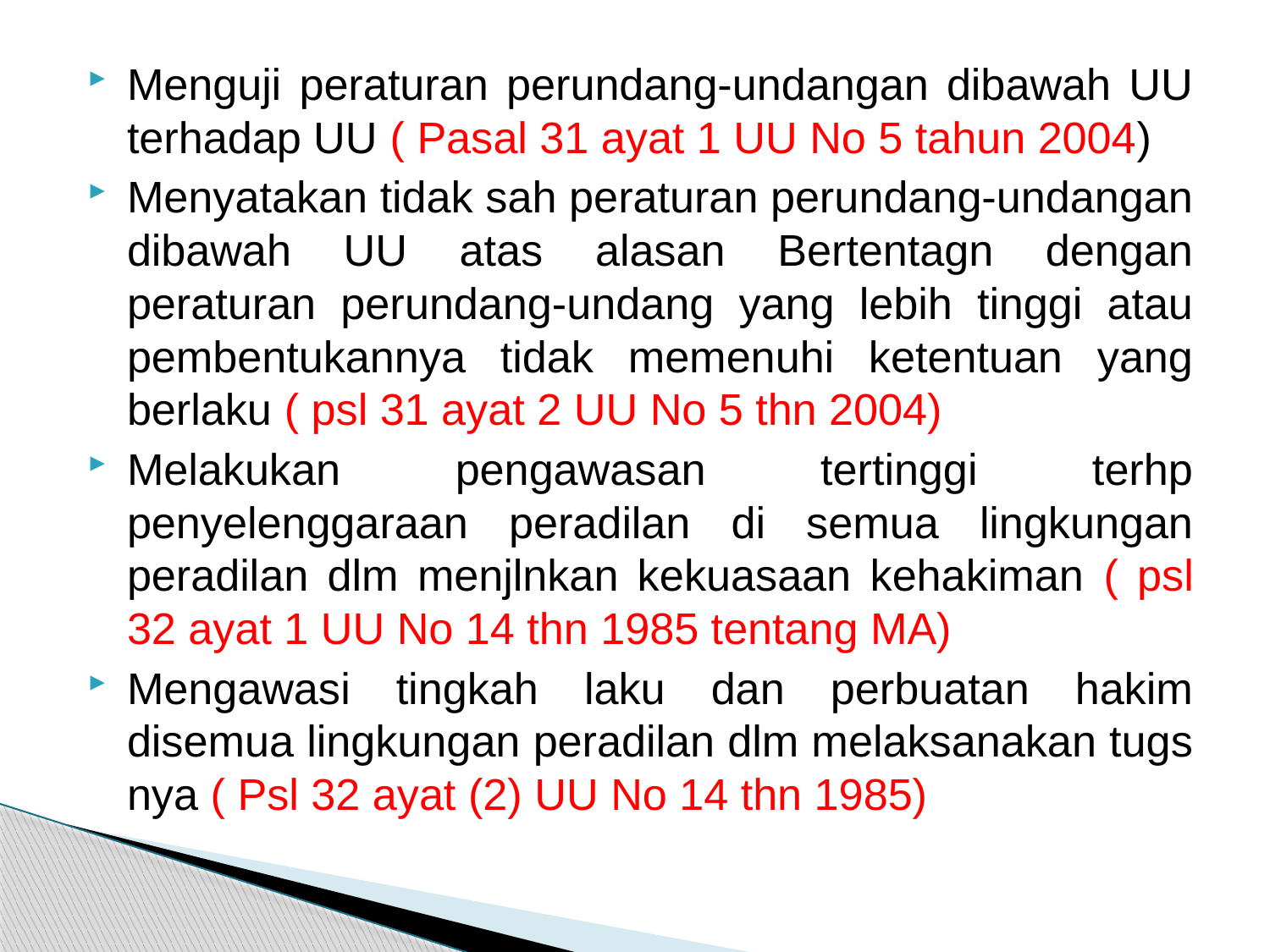

Menguji peraturan perundang-undangan dibawah UU terhadap UU ( Pasal 31 ayat 1 UU No 5 tahun 2004)
Menyatakan tidak sah peraturan perundang-undangan dibawah UU atas alasan Bertentagn dengan peraturan perundang-undang yang lebih tinggi atau pembentukannya tidak memenuhi ketentuan yang berlaku ( psl 31 ayat 2 UU No 5 thn 2004)
Melakukan pengawasan tertinggi terhp penyelenggaraan peradilan di semua lingkungan peradilan dlm menjlnkan kekuasaan kehakiman ( psl 32 ayat 1 UU No 14 thn 1985 tentang MA)
Mengawasi tingkah laku dan perbuatan hakim disemua lingkungan peradilan dlm melaksanakan tugs nya ( Psl 32 ayat (2) UU No 14 thn 1985)